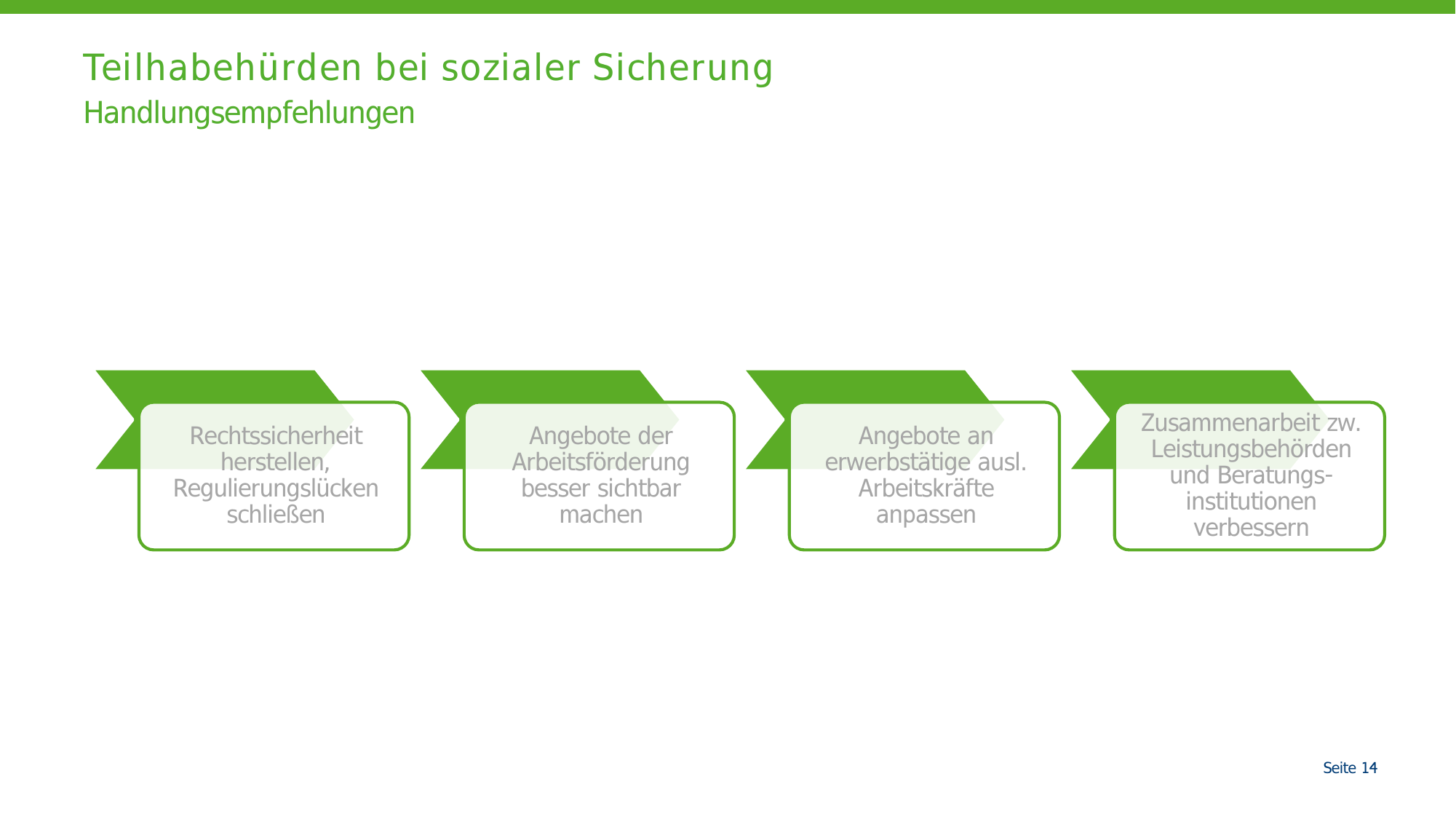

# Teilhabehürden bei sozialer Sicherung Handlungsempfehlungen
Rechtssicherheit herstellen, Regulierungslücken schließen
Angebote der Arbeitsförderung besser sichtbar machen
Angebote an erwerbstätige ausl. Arbeitskräfte anpassen
Zusammenarbeit zw. Leistungsbehörden und Beratungs-institutionen verbessern
Behördlich-institutionell
Rechtliche und verfahrenstechnische Komplexität
Unwissenheit auf Seiten der behördlichen Mitarbeitenden
Diskriminierung aufgrund Herkunft bzw. mangelnder Deutschkenntnisse
Erwerbsbedingt
nicht dokumentierte bzw. unterbrochene Beschäftigungszeiträume